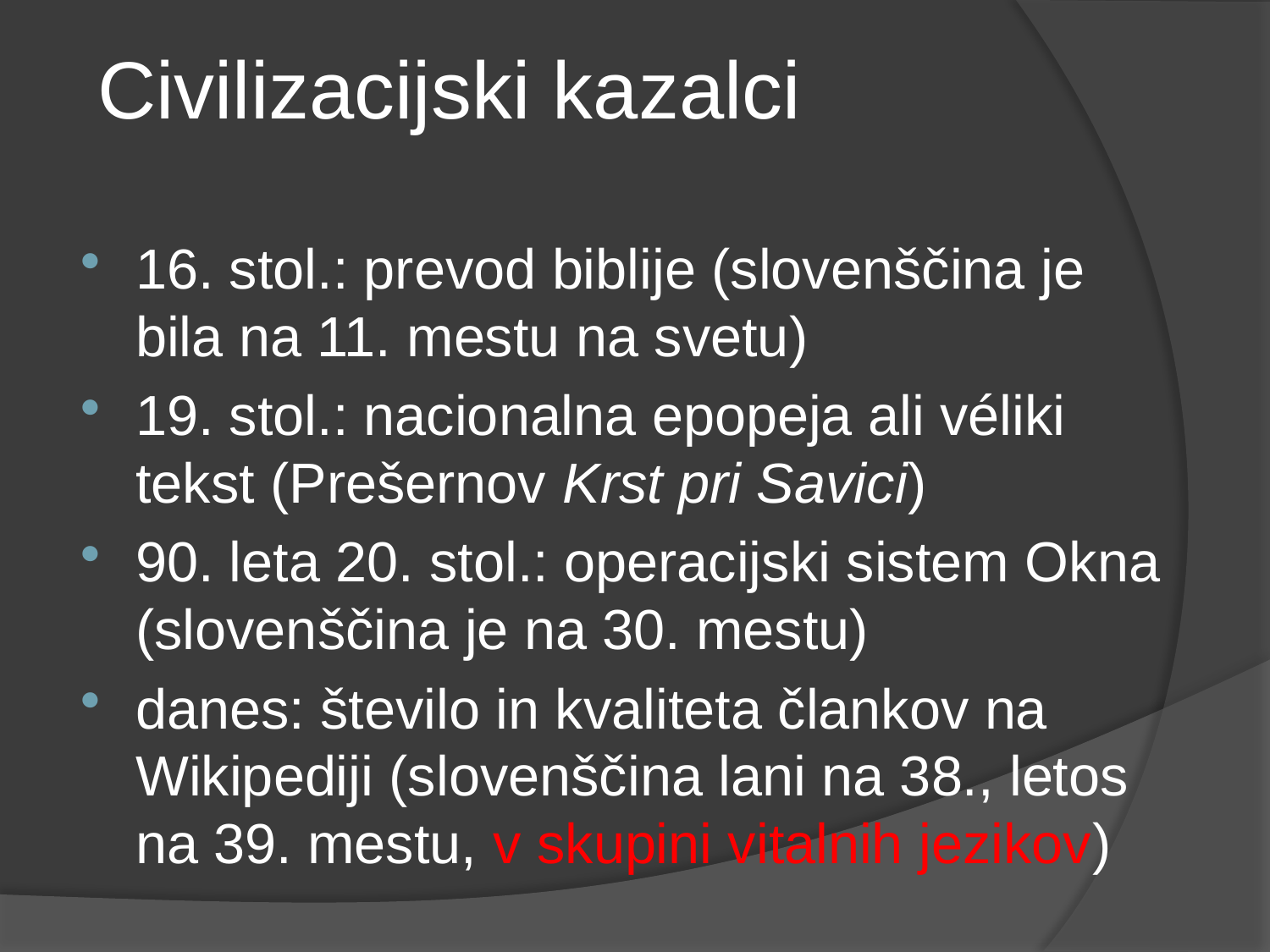

Civilizacijski kazalci
16. stol.: prevod biblije (slovenščina je bila na 11. mestu na svetu)
19. stol.: nacionalna epopeja ali véliki tekst (Prešernov Krst pri Savici)
90. leta 20. stol.: operacijski sistem Okna (slovenščina je na 30. mestu)
danes: število in kvaliteta člankov na Wikipediji (slovenščina lani na 38., letos na 39. mestu, v skupini vitalnih jezikov)